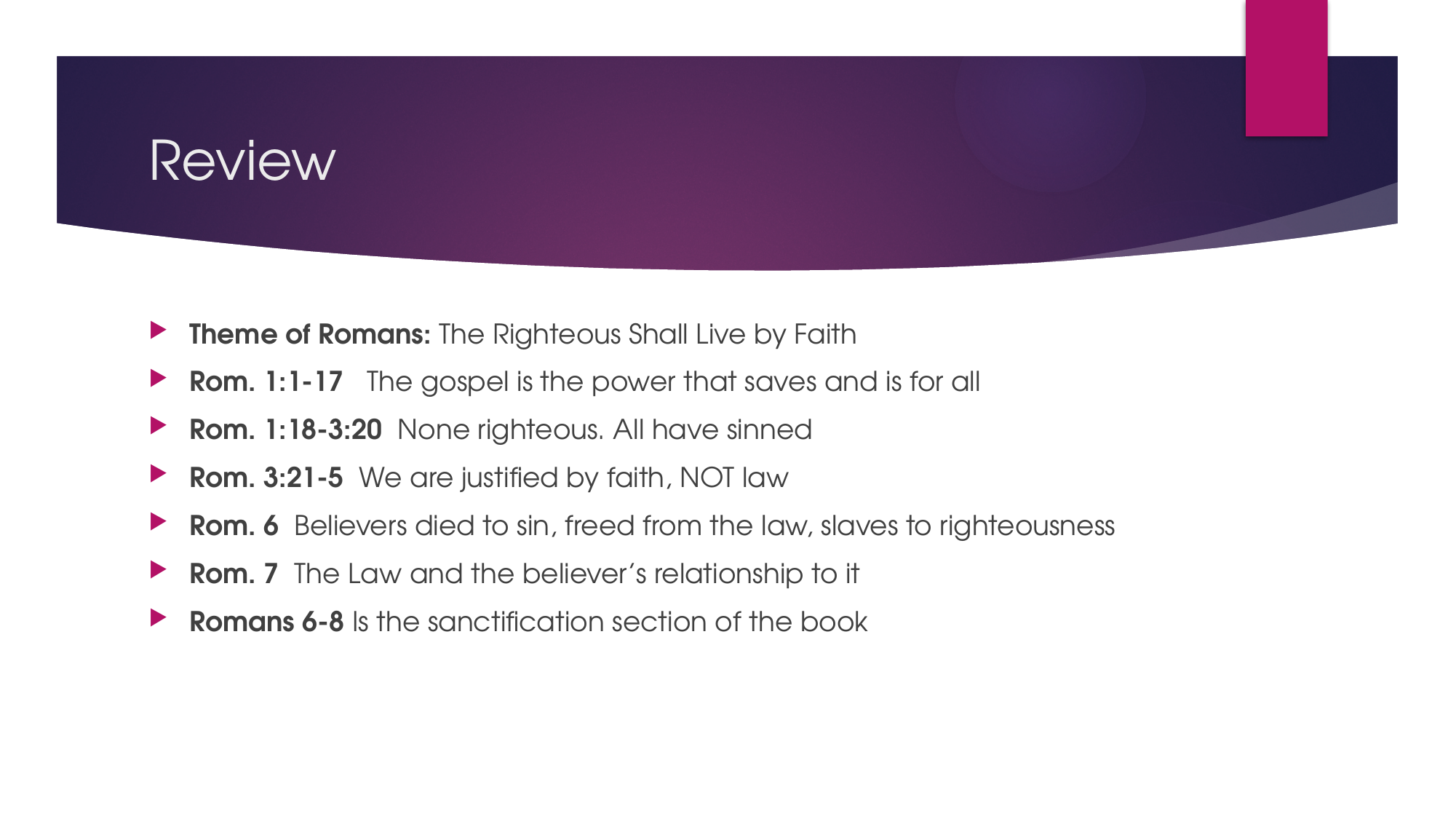

# Review
Theme of Romans: The Righteous Shall Live by Faith
Rom. 1:1-17   The gospel is the power that saves and is for all
Rom. 1:18-3:20  None righteous. All have sinned
Rom. 3:21-5  We are justified by faith, NOT law
Rom. 6  Believers died to sin, freed from the law, slaves to righteousness
Rom. 7  The Law and the believer’s relationship to it
Romans 6-8 Is the sanctification section of the book